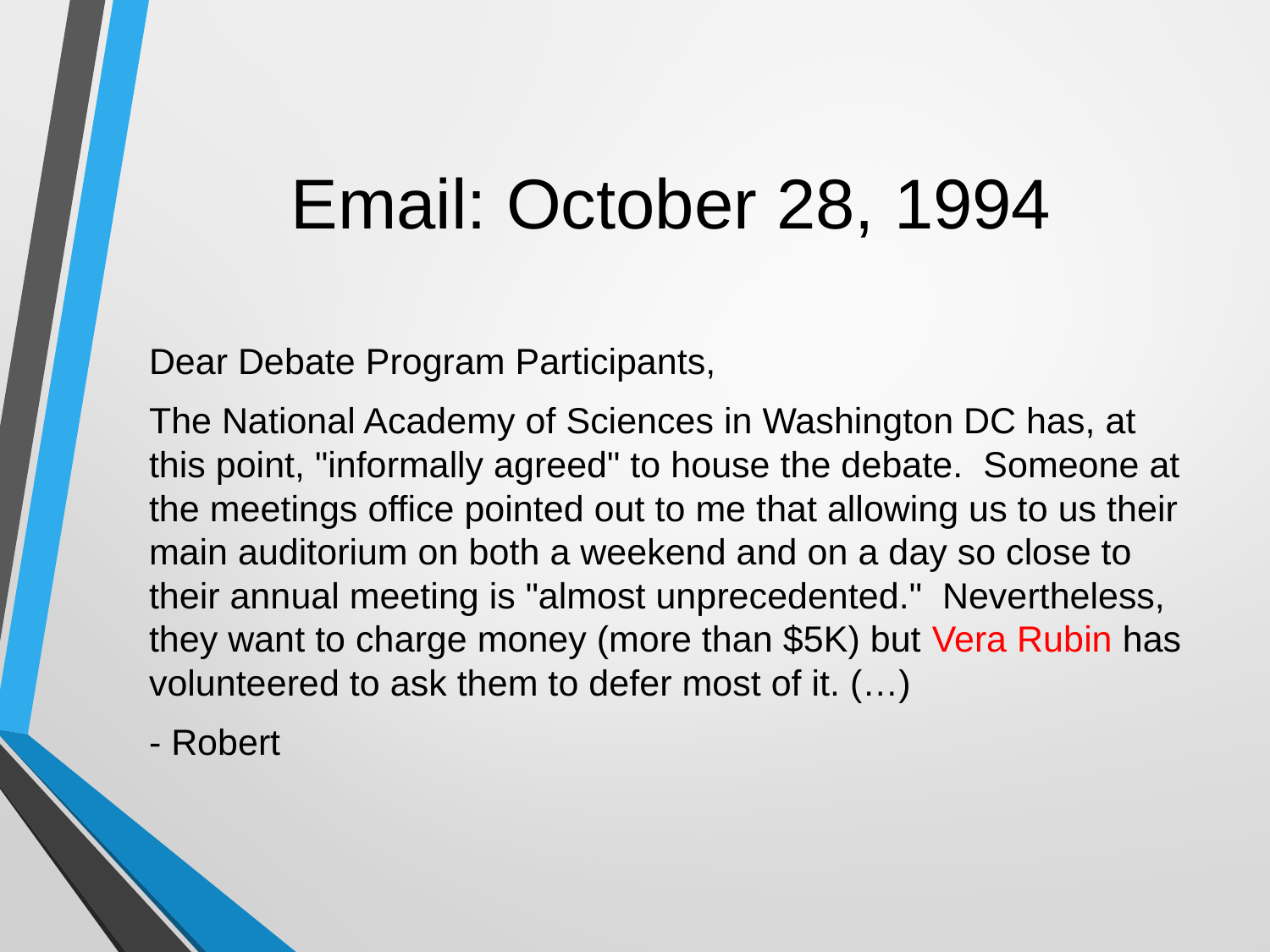

# Email: October 28, 1994
Dear Debate Program Participants,
The National Academy of Sciences in Washington DC has, at this point, "informally agreed" to house the debate.  Someone at the meetings office pointed out to me that allowing us to us their main auditorium on both a weekend and on a day so close to their annual meeting is "almost unprecedented."  Nevertheless, they want to charge money (more than $5K) but Vera Rubin has volunteered to ask them to defer most of it. (…)
- Robert